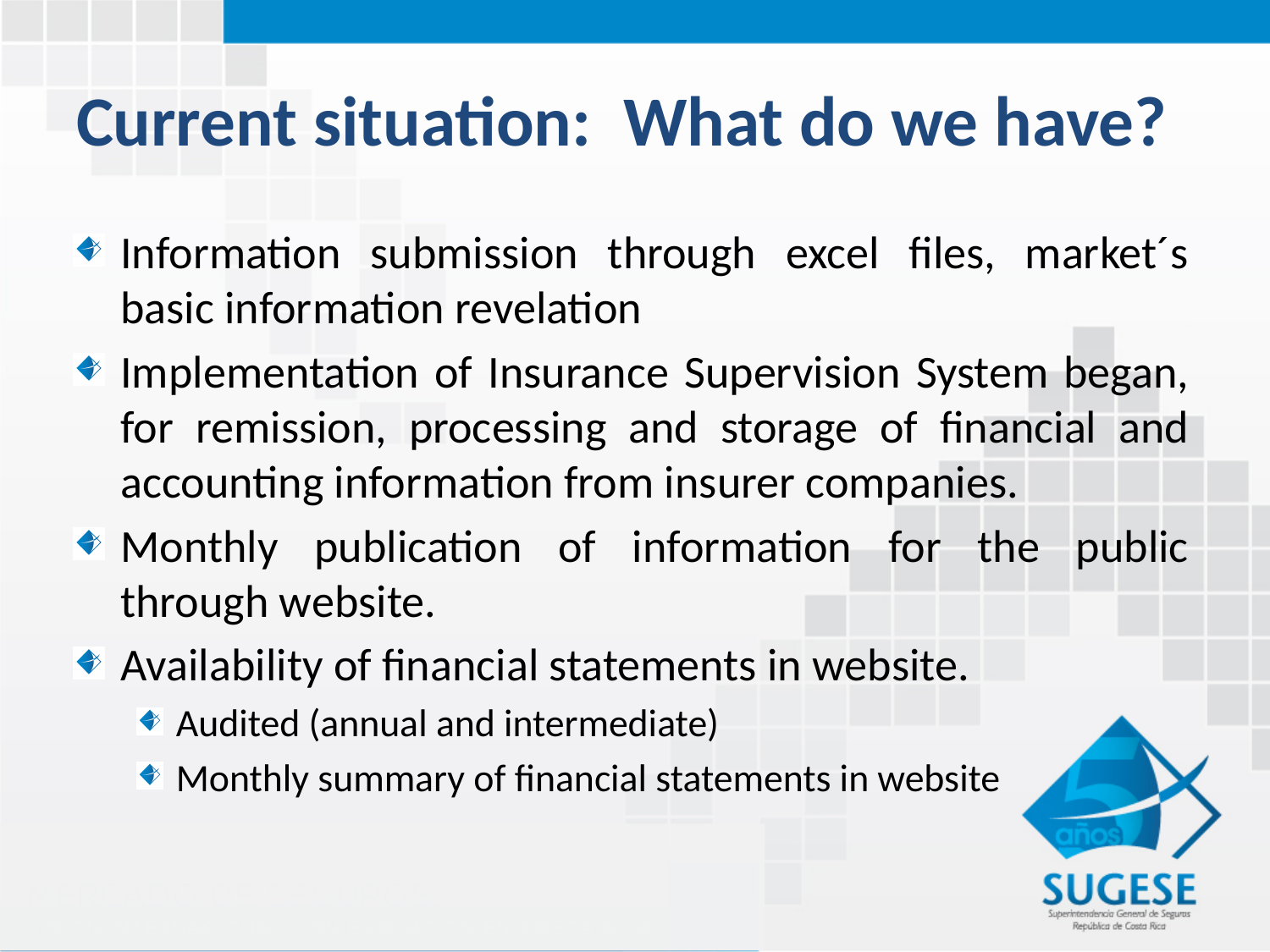

# Current situation:  What do we have?
Information submission through excel files, market´s basic information revelation
Implementation of Insurance Supervision System began, for remission, processing and storage of financial and accounting information from insurer companies.
Monthly publication of information for the public through website.
Availability of financial statements in website.
Audited (annual and intermediate)
Monthly summary of financial statements in website